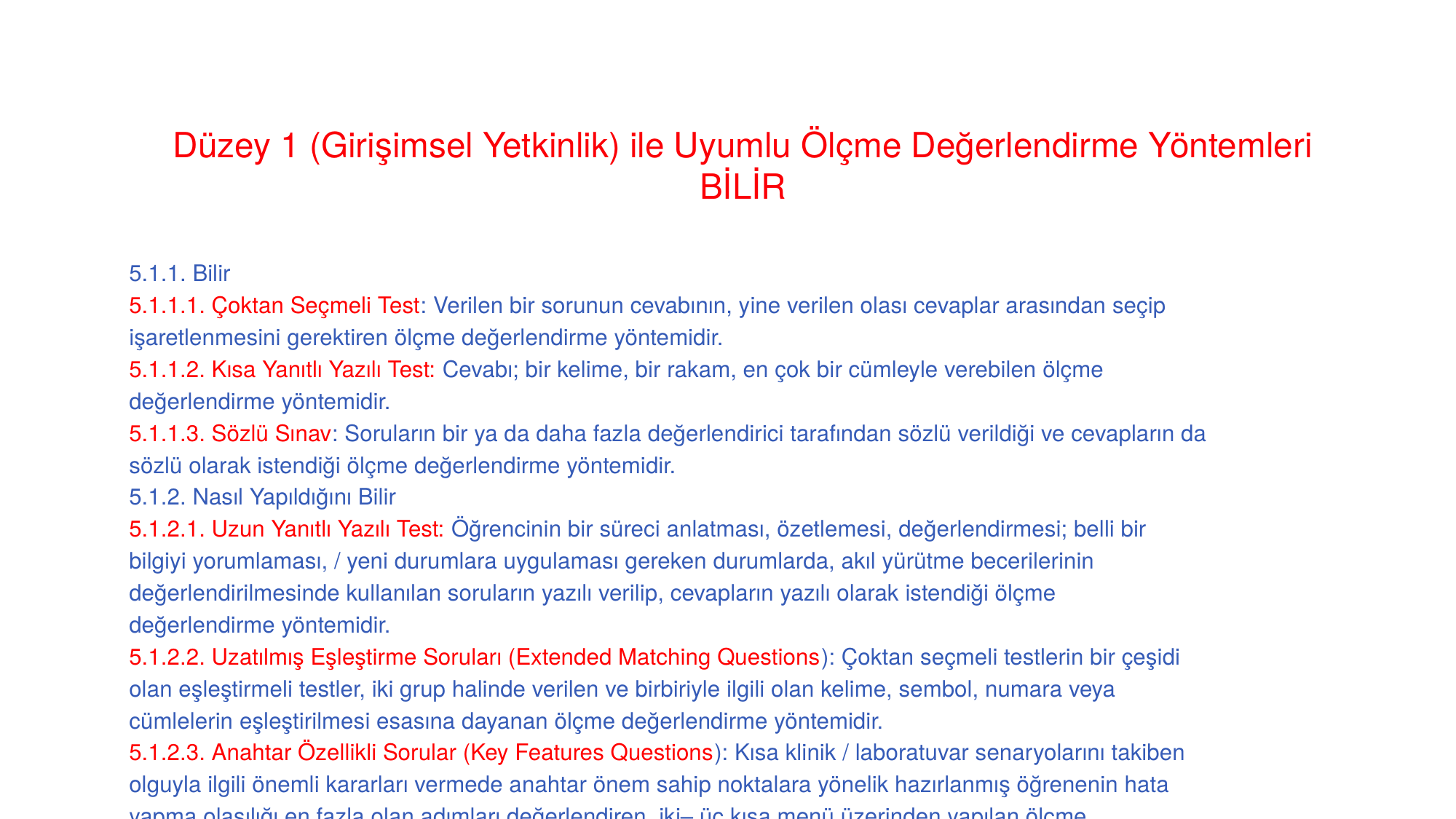

# Düzey 1 (Girişimsel Yetkinlik) ile Uyumlu Ölçme Değerlendirme Yöntemleri BİLİR
5.1.1. Bilir
5.1.1.1. Çoktan Seçmeli Test: Verilen bir sorunun cevabının, yine verilen olası cevaplar arasından seçip
işaretlenmesini gerektiren ölçme değerlendirme yöntemidir.
5.1.1.2. Kısa Yanıtlı Yazılı Test: Cevabı; bir kelime, bir rakam, en çok bir cümleyle verebilen ölçme
değerlendirme yöntemidir.
5.1.1.3. Sözlü Sınav: Soruların bir ya da daha fazla değerlendirici tarafından sözlü verildiği ve cevapların da
sözlü olarak istendiği ölçme değerlendirme yöntemidir.
5.1.2. Nasıl Yapıldığını Bilir
5.1.2.1. Uzun Yanıtlı Yazılı Test: Öğrencinin bir süreci anlatması, özetlemesi, değerlendirmesi; belli bir
bilgiyi yorumlaması, / yeni durumlara uygulaması gereken durumlarda, akıl yürütme becerilerinin
değerlendirilmesinde kullanılan soruların yazılı verilip, cevapların yazılı olarak istendiği ölçme
değerlendirme yöntemidir.
5.1.2.2. Uzatılmış Eşleştirme Soruları (Extended Matching Questions): Çoktan seçmeli testlerin bir çeşidi
olan eşleştirmeli testler, iki grup halinde verilen ve birbiriyle ilgili olan kelime, sembol, numara veya
cümlelerin eşleştirilmesi esasına dayanan ölçme değerlendirme yöntemidir.
5.1.2.3. Anahtar Özellikli Sorular (Key Features Questions): Kısa klinik / laboratuvar senaryolarını takiben
olguyla ilgili önemli kararları vermede anahtar önem sahip noktalara yönelik hazırlanmış öğrenenin hata
yapma olasılığı en fazla olan adımları değerlendiren, iki– üç kısa menü üzerinden yapılan ölçme
değerlendirme yöntemidir.